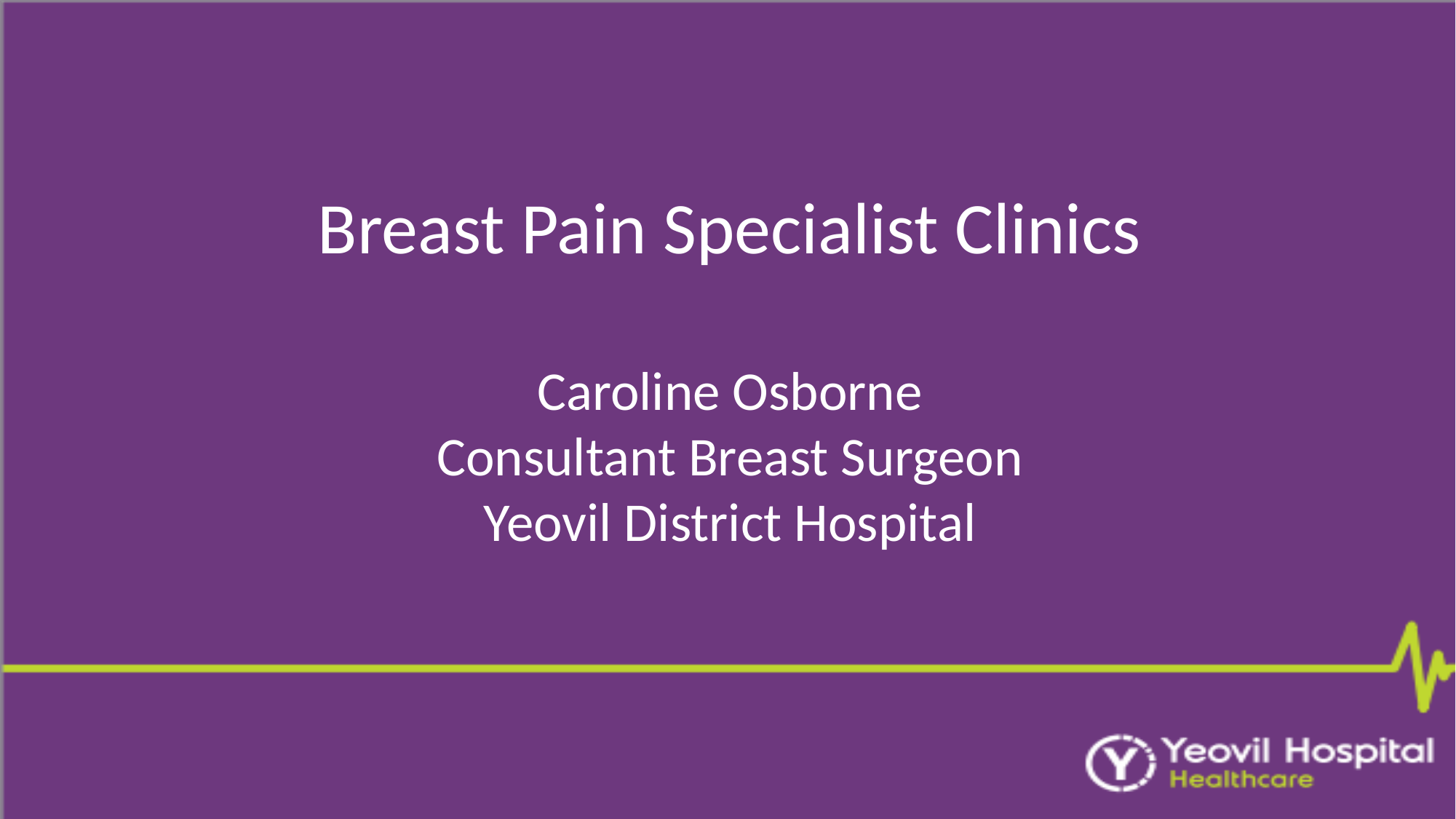

# Breast Pain Specialist Clinics Caroline Osborne Consultant Breast Surgeon Yeovil District Hospital